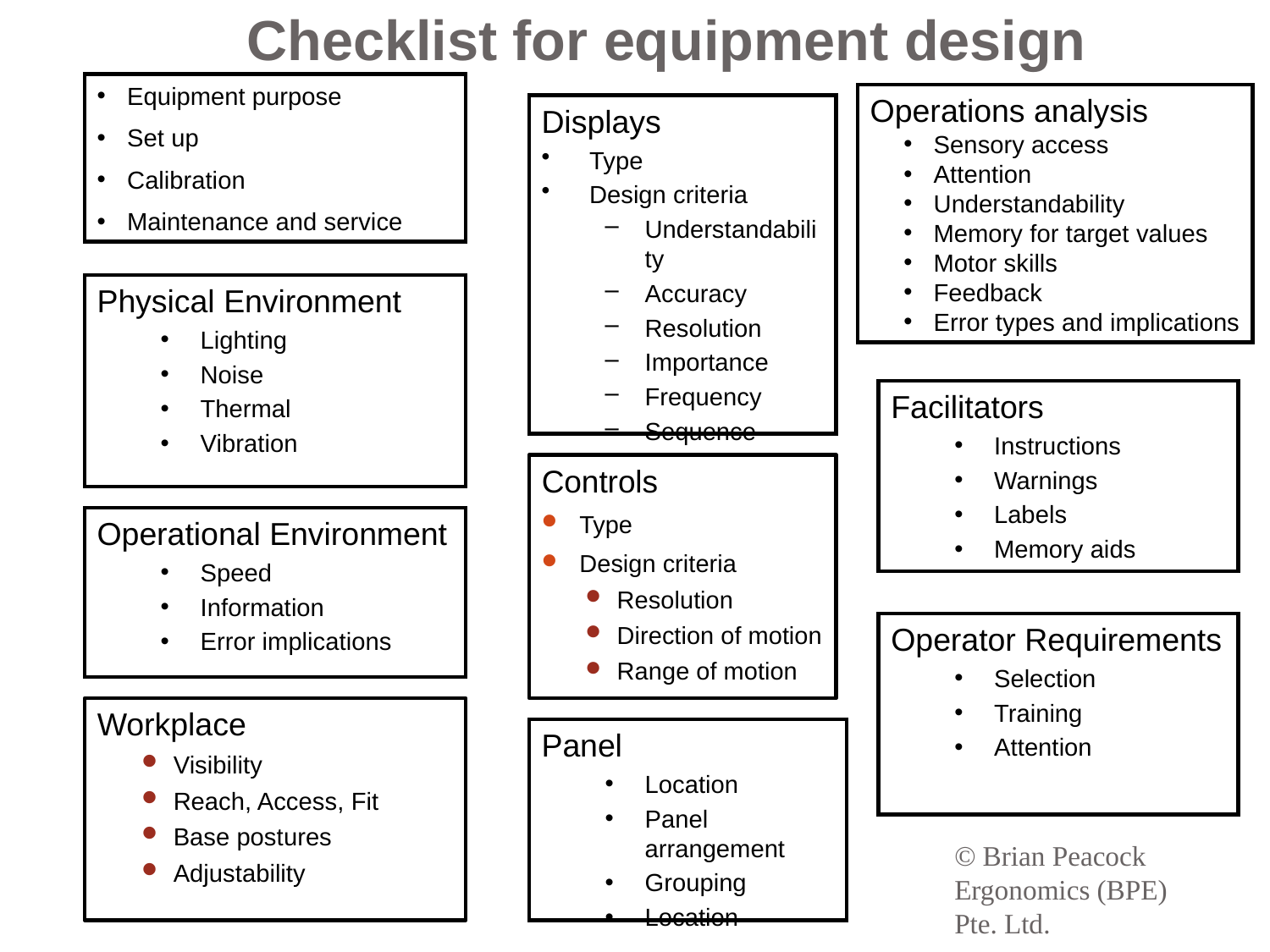

# Checklist for equipment design

Equipment purpose
Set up
Calibration
Maintenance and service
Operations analysis
Sensory access
Attention
Understandability
Memory for target values
Motor skills
Feedback
Error types and implications
Displays
Type
Design criteria
Understandability
Accuracy
Resolution
Importance
Frequency
Sequence
Physical Environment
Lighting
Noise
Thermal
Vibration
Facilitators
Instructions
Warnings
Labels
Memory aids
Controls
Type
Design criteria
Resolution
Direction of motion
Range of motion
Operational Environment
Speed
Information
Error implications
Operator Requirements
Selection
Training
Attention
Workplace
Visibility
Reach, Access, Fit
Base postures
Adjustability

Panel
Location
Panel arrangement
Grouping
Location
© Brian Peacock Ergonomics (BPE) Pte. Ltd.